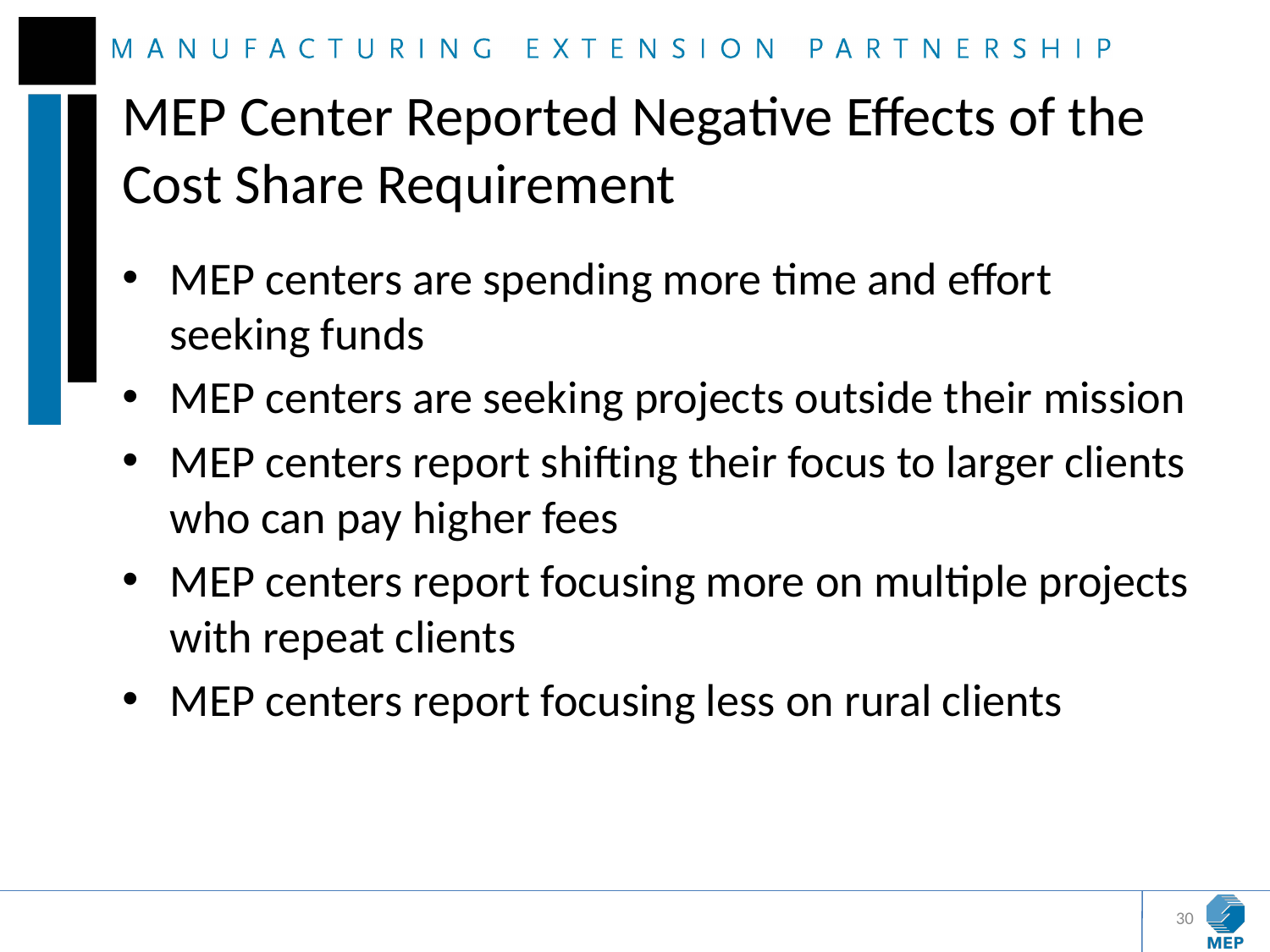

# MEP Center Reported Negative Effects of the Cost Share Requirement
MEP centers are spending more time and effort seeking funds
MEP centers are seeking projects outside their mission
MEP centers report shifting their focus to larger clients who can pay higher fees
MEP centers report focusing more on multiple projects with repeat clients
MEP centers report focusing less on rural clients

30